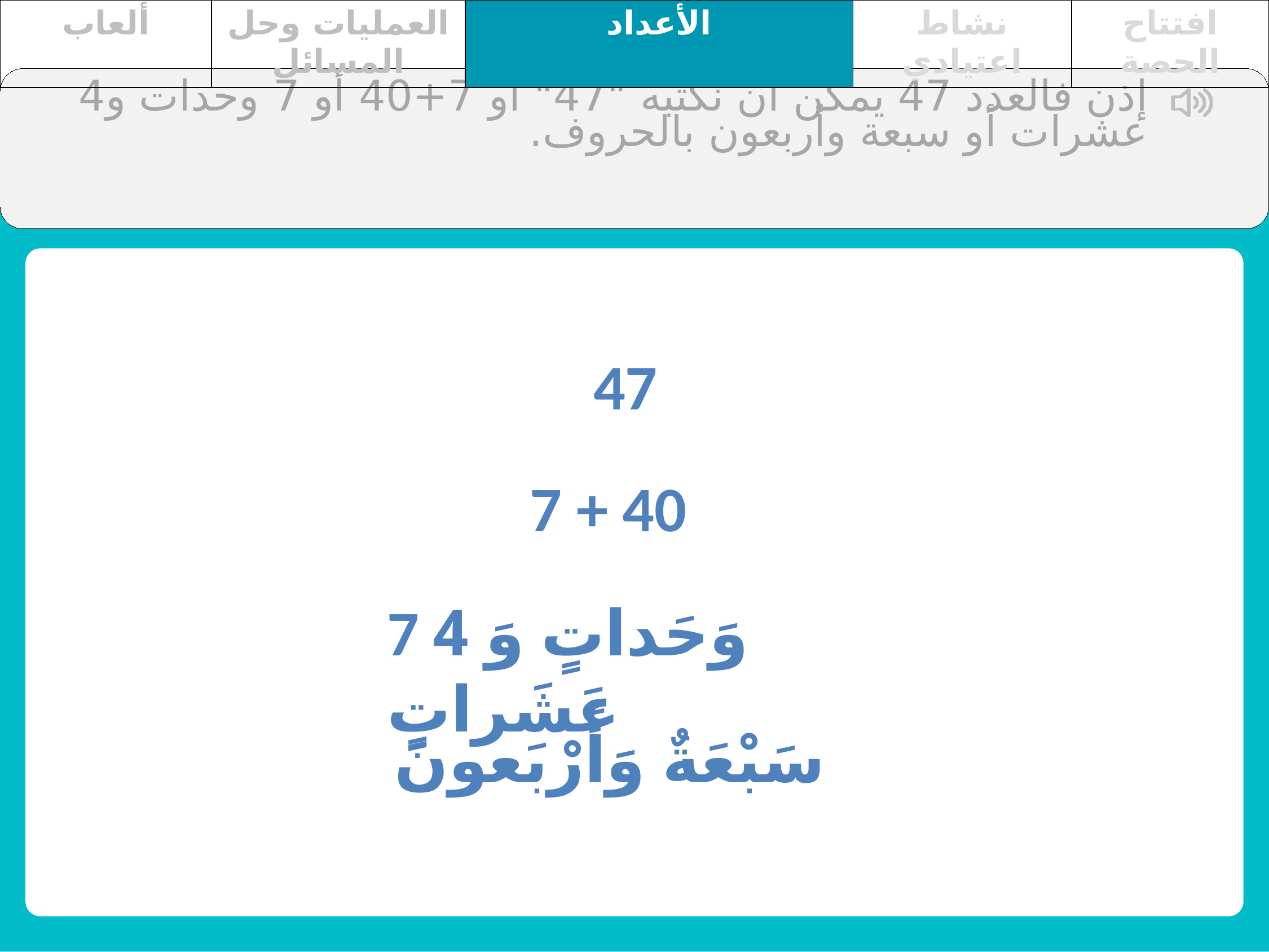

| ألعاب | العمليات وحل المسائل | الأعداد | نشاط اعتيادي | افتتاح الحصة |
| --- | --- | --- | --- | --- |

إذن فالعدد 47 يمكن أن نكتبه "47" أو 7+40 أو 7 وحدات و4 عشرات أو سبعة وأربعون بالحروف.

47
7 + 40
7 وَحَداتٍ وَ 4 عَشَراتٍ
سَبْعَةٌ وَأَرْبَعونَ